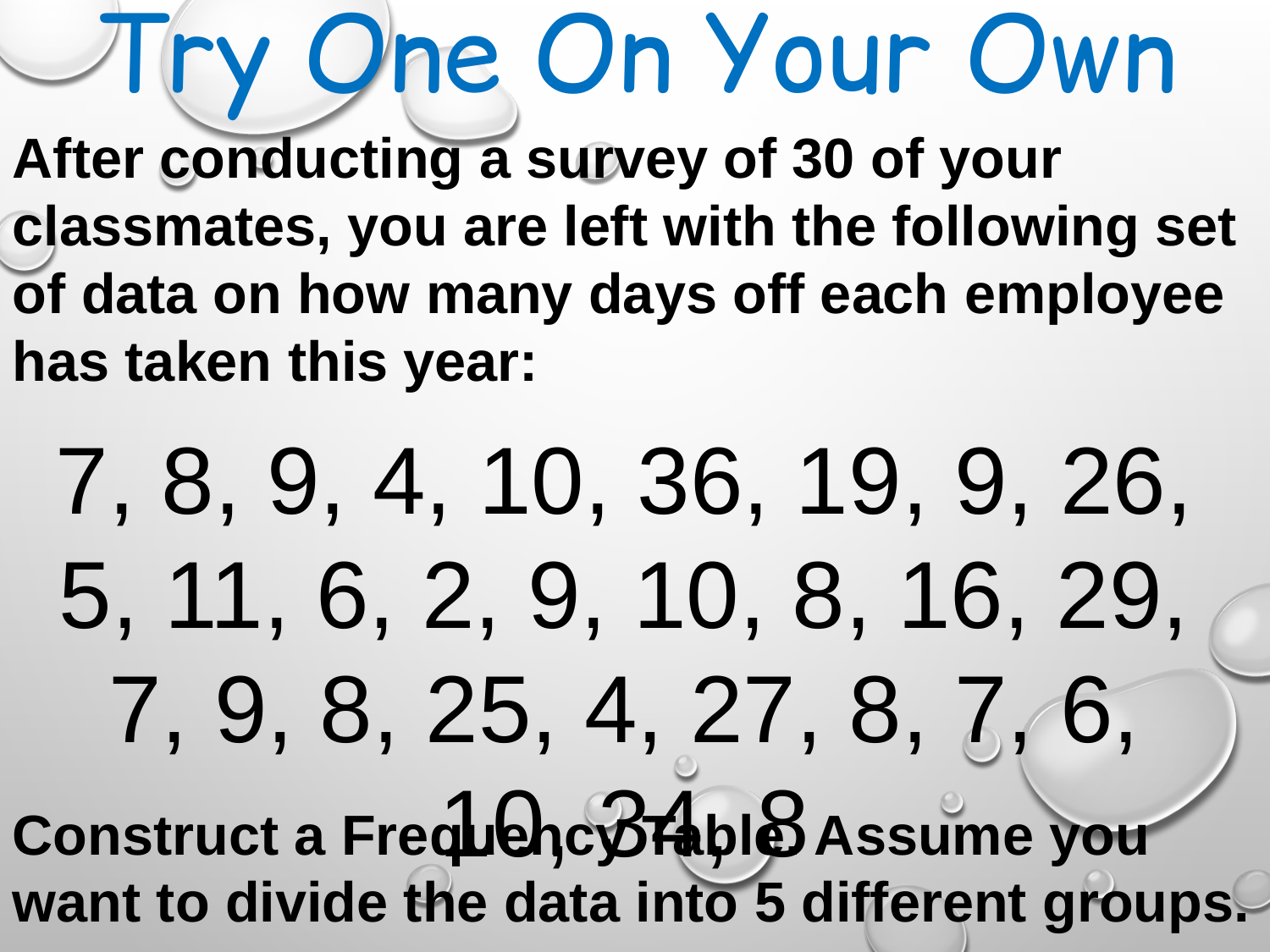

Try One On Your Own
After conducting a survey of 30 of your classmates, you are left with the following set of data on how many days off each employee has taken this year:

Construct a Frequency Table. Assume you want to divide the data into 5 different groups.

7, 8, 9, 4, 10, 36, 19, 9, 26, 5, 11, 6, 2, 9, 10, 8, 16, 29, 7, 9, 8, 25, 4, 27, 8, 7, 6, 10, 34, 8